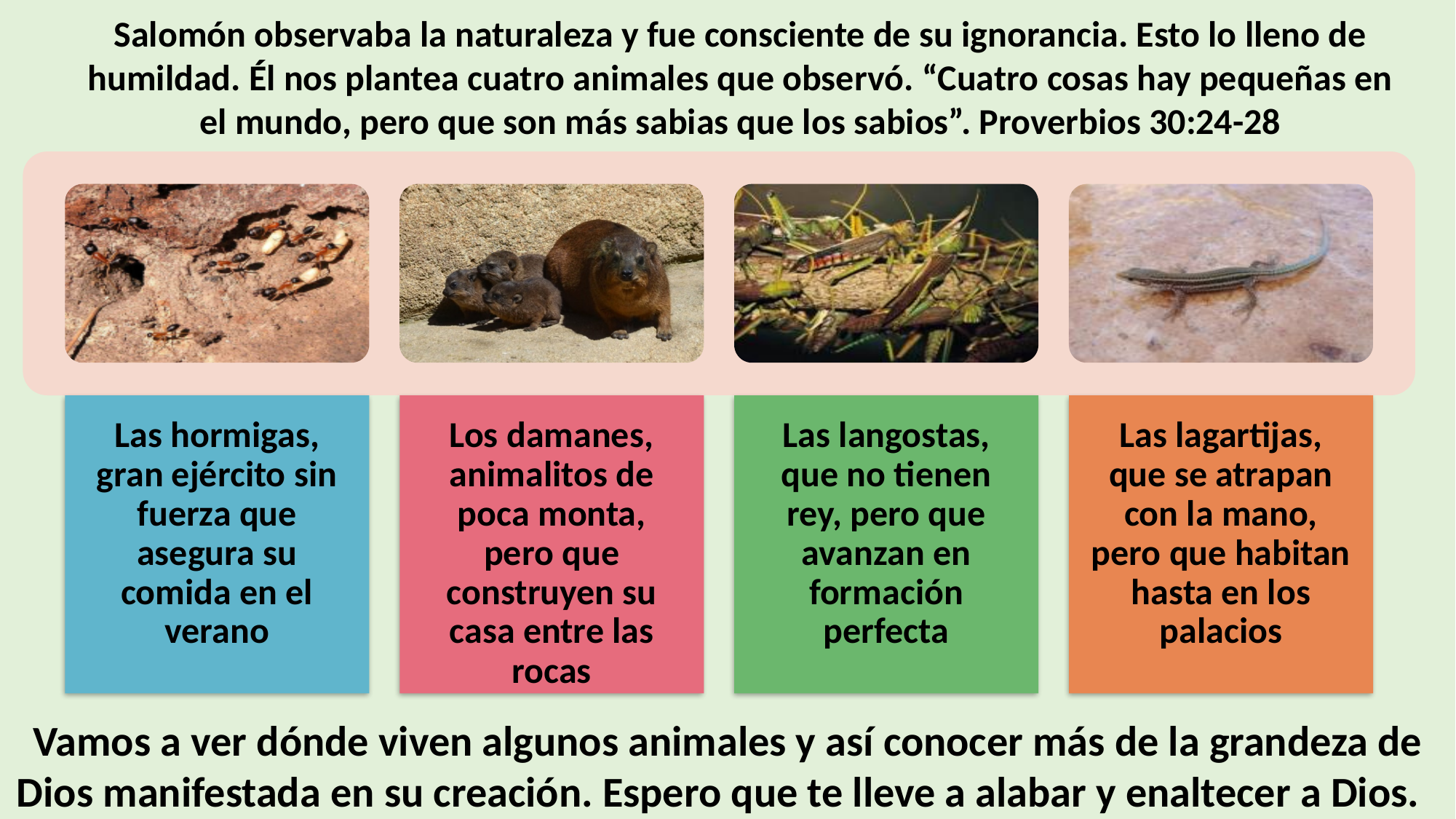

Salomón observaba la naturaleza y fue consciente de su ignorancia. Esto lo lleno de humildad. Él nos plantea cuatro animales que observó. “Cuatro cosas hay pequeñas en el mundo, pero que son más sabias que los sabios”. Proverbios 30:24-28
Las hormigas, gran ejército sin fuerza que asegura su comida en el verano
Los damanes, animalitos de poca monta, pero que construyen su casa entre las rocas
Las langostas, que no tienen rey, pero que avanzan en formación perfecta
Las lagartijas, que se atrapan con la mano, pero que habitan hasta en los palacios
Vamos a ver dónde viven algunos animales y así conocer más de la grandeza de Dios manifestada en su creación. Espero que te lleve a alabar y enaltecer a Dios.